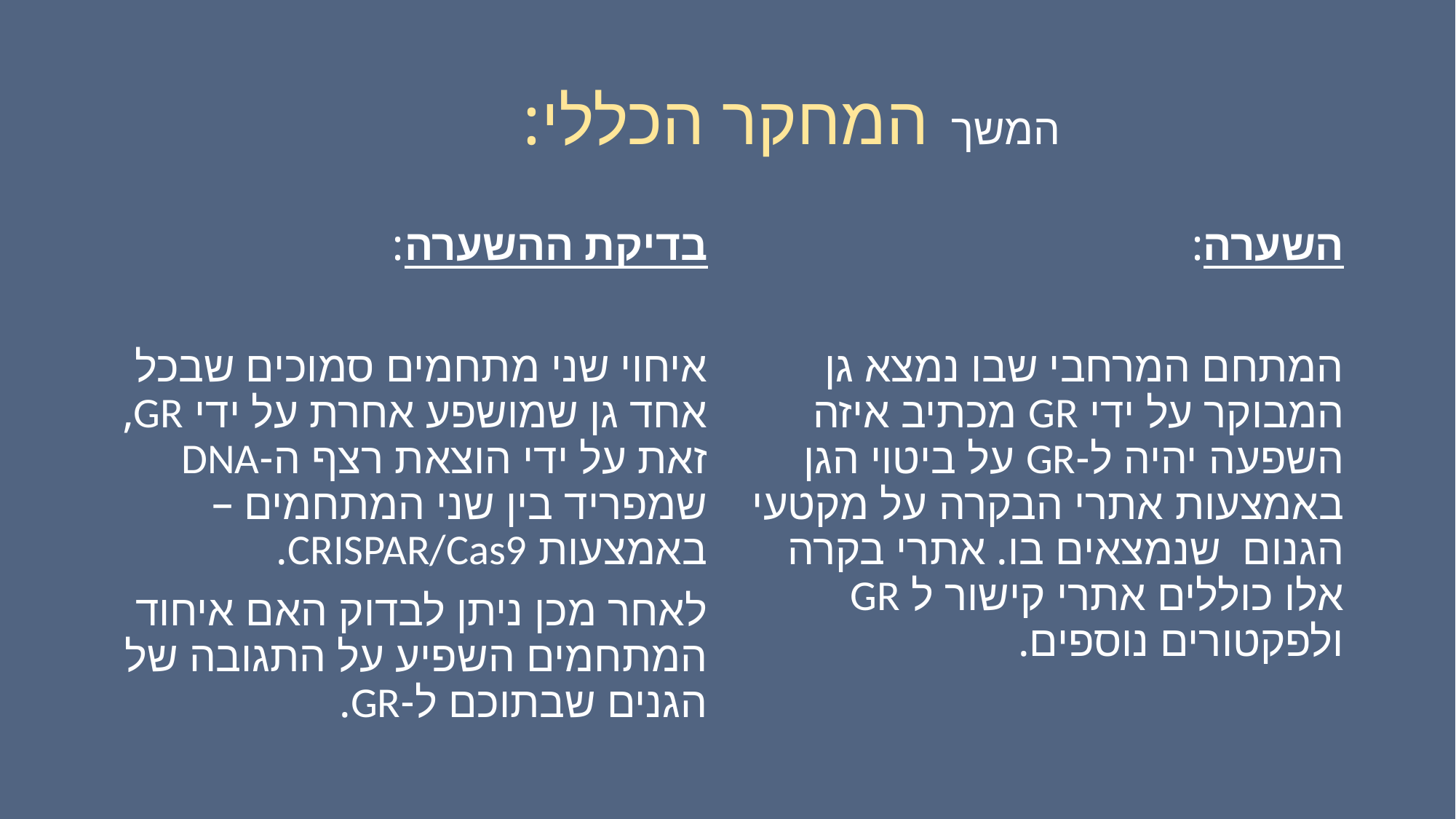

# המשך  המחקר הכללי:
בדיקת ההשערה:

איחוי שני מתחמים סמוכים שבכל אחד גן שמושפע אחרת על ידי GR, זאת על ידי הוצאת רצף ה-DNA שמפריד בין שני המתחמים – באמצעות CRISPAR/Cas9.
לאחר מכן ניתן לבדוק האם איחוד המתחמים השפיע על התגובה של הגנים שבתוכם ל-GR.
השערה:

המתחם המרחבי שבו נמצא גן המבוקר על ידי GR מכתיב איזה השפעה יהיה ל-GR על ביטוי הגן  באמצעות אתרי הבקרה על מקטעי הגנום  שנמצאים בו. אתרי בקרה אלו כוללים אתרי קישור ל GR ולפקטורים נוספים.